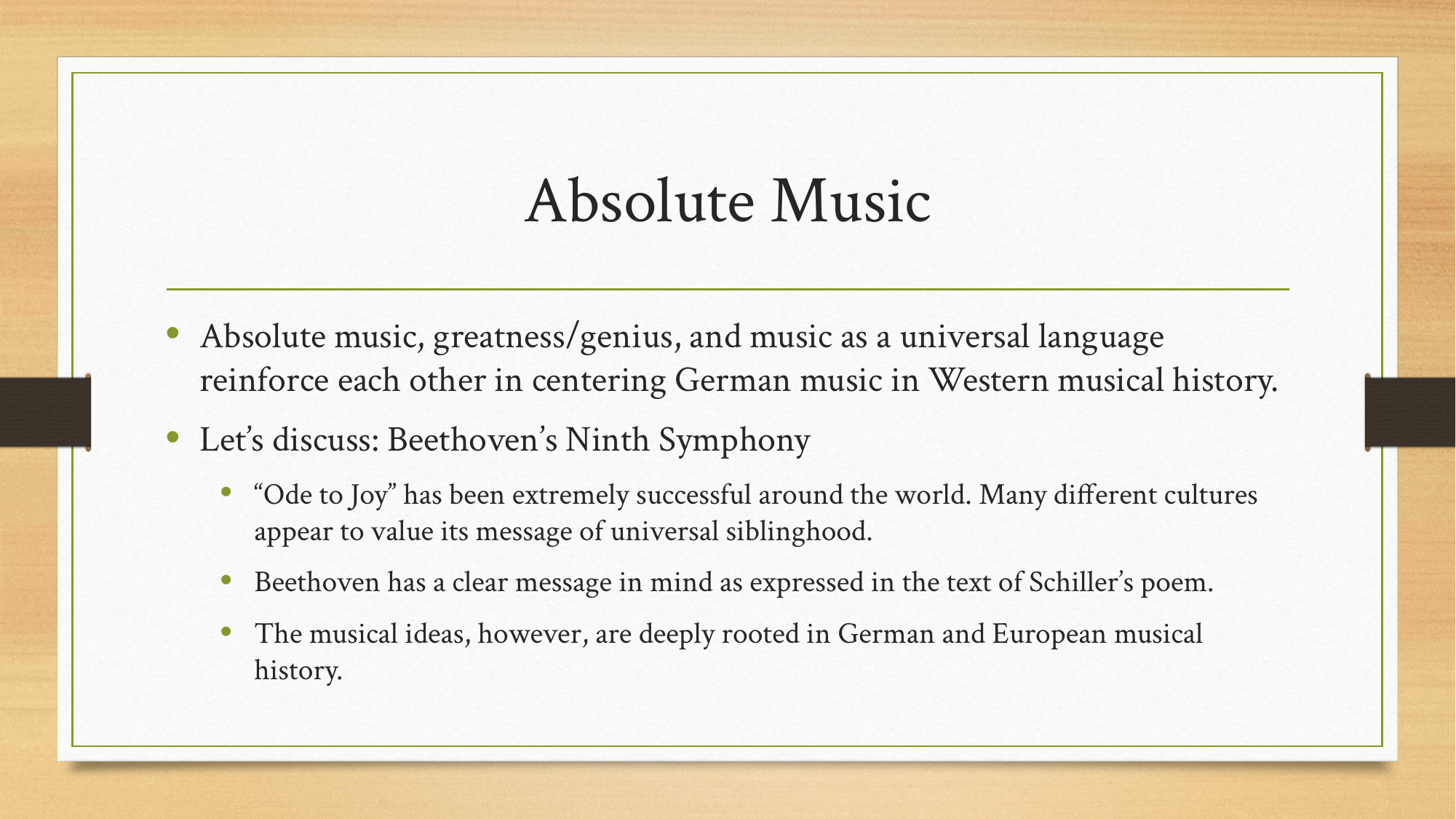

# Absolute Music
Absolute music, greatness/genius, and music as a universal language reinforce each other in centering German music in Western musical history.
Let’s discuss: Beethoven’s Ninth Symphony
“Ode to Joy” has been extremely successful around the world. Many different cultures appear to value its message of universal siblinghood.
Beethoven has a clear message in mind as expressed in the text of Schiller’s poem.
The musical ideas, however, are deeply rooted in German and European musical history.